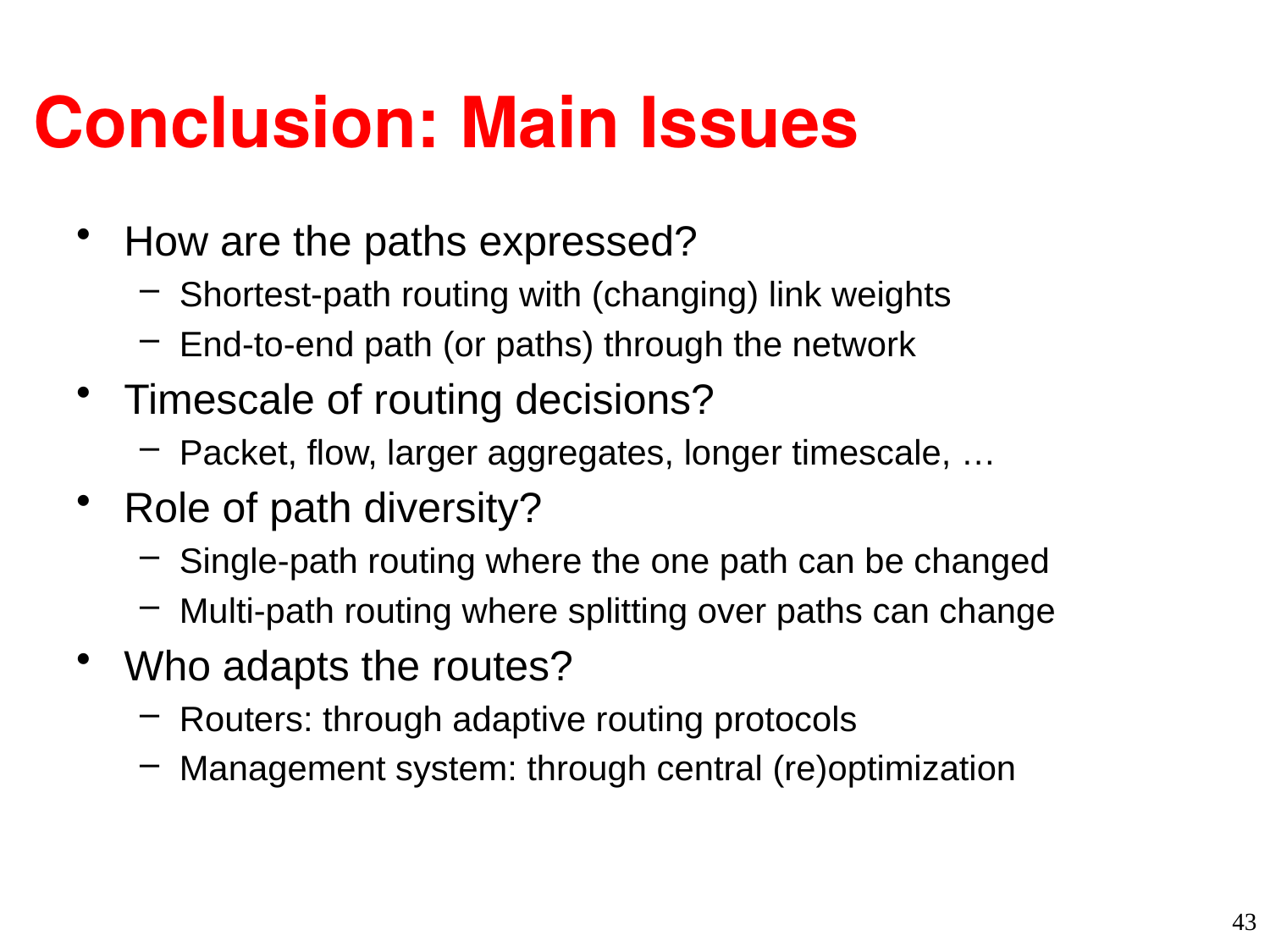

# Conclusion: Main Issues
How are the paths expressed?
Shortest-path routing with (changing) link weights
End-to-end path (or paths) through the network
Timescale of routing decisions?
Packet, flow, larger aggregates, longer timescale, …
Role of path diversity?
Single-path routing where the one path can be changed
Multi-path routing where splitting over paths can change
Who adapts the routes?
Routers: through adaptive routing protocols
Management system: through central (re)optimization

43